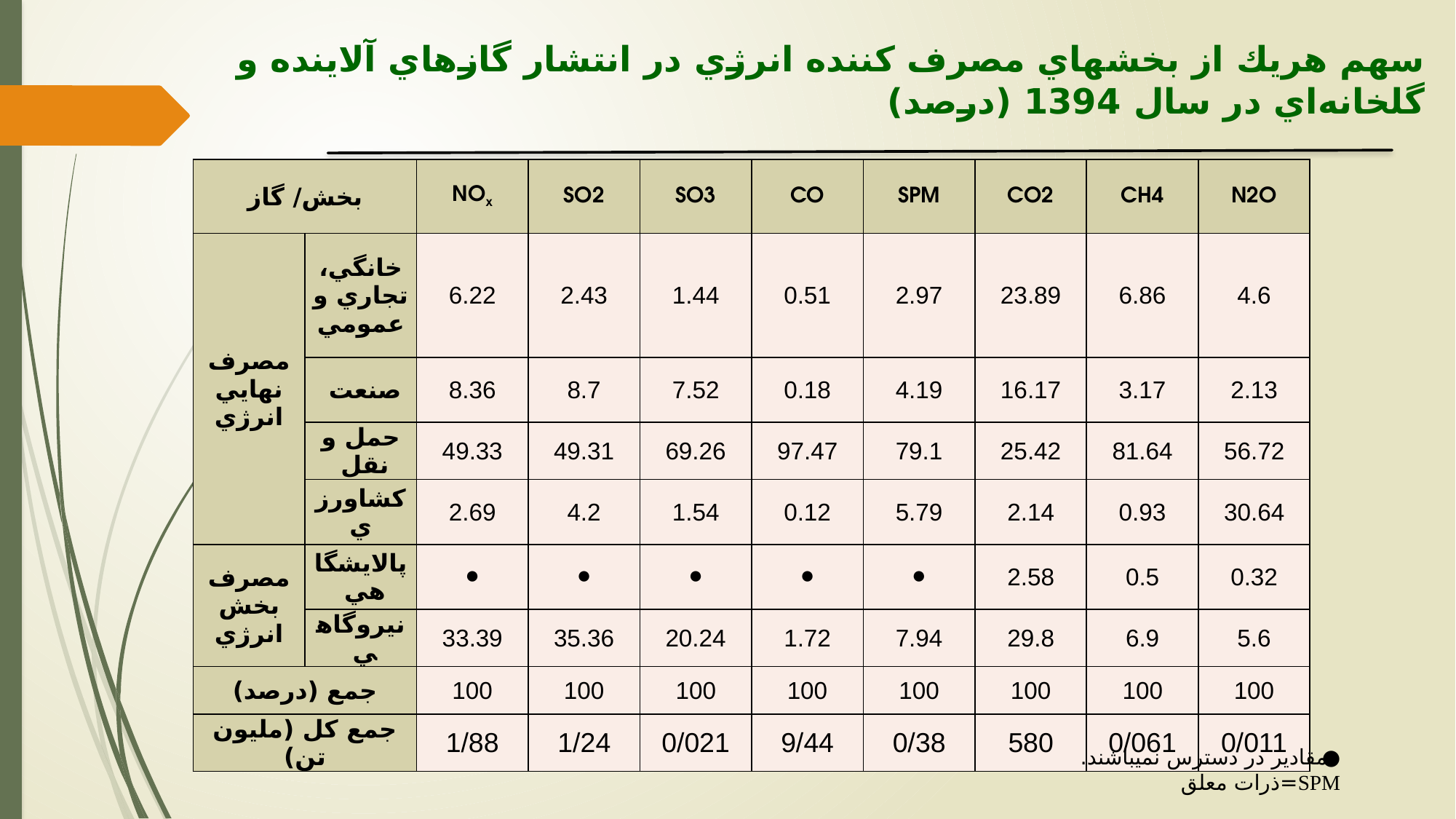

# سهم هريك از بخش­هاي مصرف كننده انرژي در انتشار گازهاي آلاينده و گلخانه‌اي در سال 1394 (درصد)
| بخش/ گاز |  | NOx | SO2 | SO3 | CO | SPM | CO2 | CH4 | N2O |
| --- | --- | --- | --- | --- | --- | --- | --- | --- | --- |
| مصرف نهايي انرژي | خانگي، تجاري و عمومي | 6.22 | 2.43 | 1.44 | 0.51 | 2.97 | 23.89 | 6.86 | 4.6 |
|  | صنعت | 8.36 | 8.7 | 7.52 | 0.18 | 4.19 | 16.17 | 3.17 | 2.13 |
|  | حمل و نقل | 49.33 | 49.31 | 69.26 | 97.47 | 79.1 | 25.42 | 81.64 | 56.72 |
|  | كشاورزي | 2.69 | 4.2 | 1.54 | 0.12 | 5.79 | 2.14 | 0.93 | 30.64 |
| مصرف بخش انرژي | پالايشگاهي | ● | ● | ● | ● | ● | 2.58 | 0.5 | 0.32 |
|  | نيروگاهي | 33.39 | 35.36 | 20.24 | 1.72 | 7.94 | 29.8 | 6.9 | 5.6 |
| جمع (درصد) |  | 100 | 100 | 100 | 100 | 100 | 100 | 100 | 100 |
| جمع کل (ملیون تن) |  | 1/88 | 1/24 | 0/021 | 9/44 | 0/38 | 580 | 0/061 | 0/011 |
●مقادير در دسترس نمي­باشند.
SPM=ذرات معلق